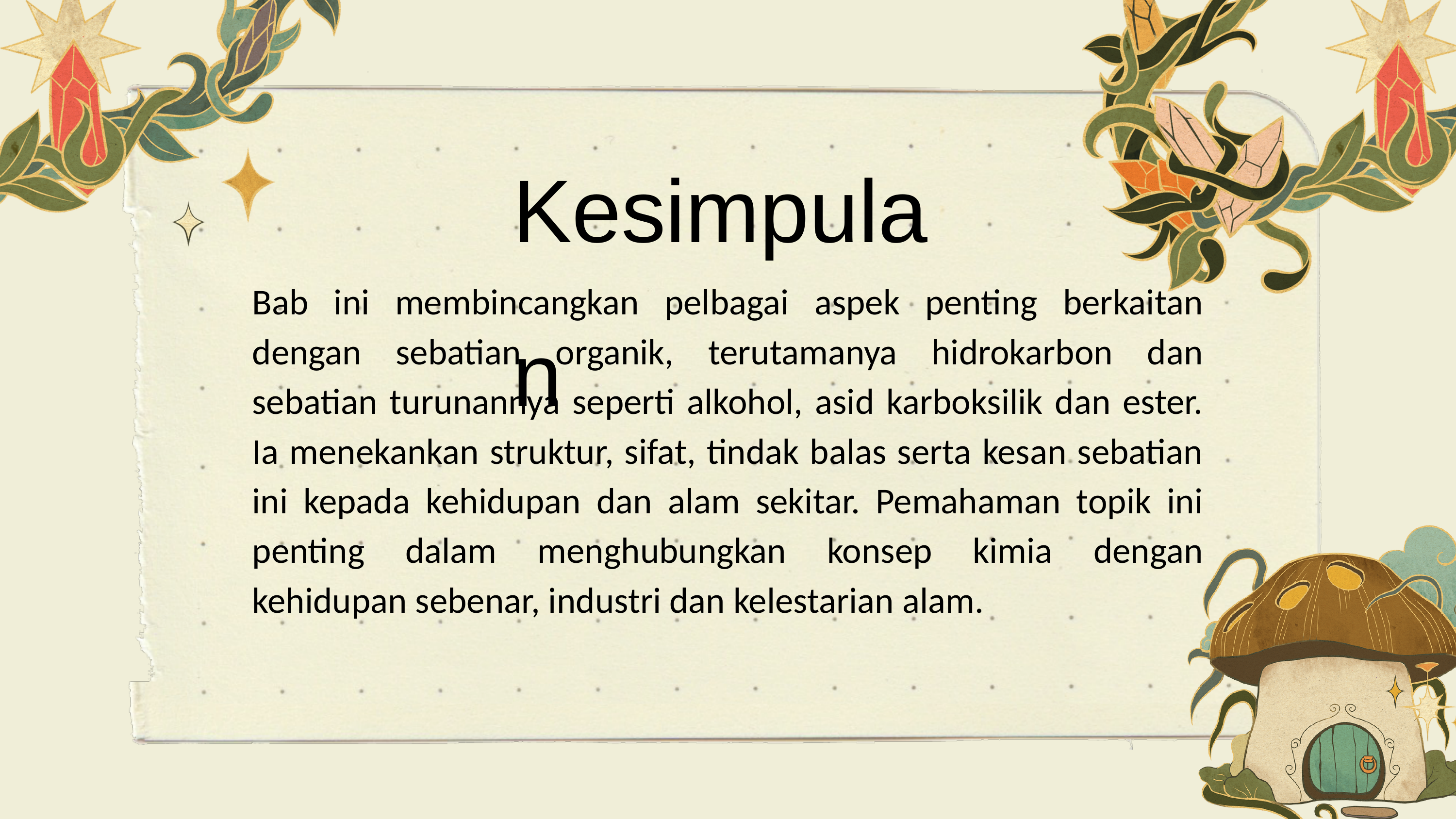

Kesimpulan
Bab ini membincangkan pelbagai aspek penting berkaitan dengan sebatian organik, terutamanya hidrokarbon dan sebatian turunannya seperti alkohol, asid karboksilik dan ester. Ia menekankan struktur, sifat, tindak balas serta kesan sebatian ini kepada kehidupan dan alam sekitar. Pemahaman topik ini penting dalam menghubungkan konsep kimia dengan kehidupan sebenar, industri dan kelestarian alam.